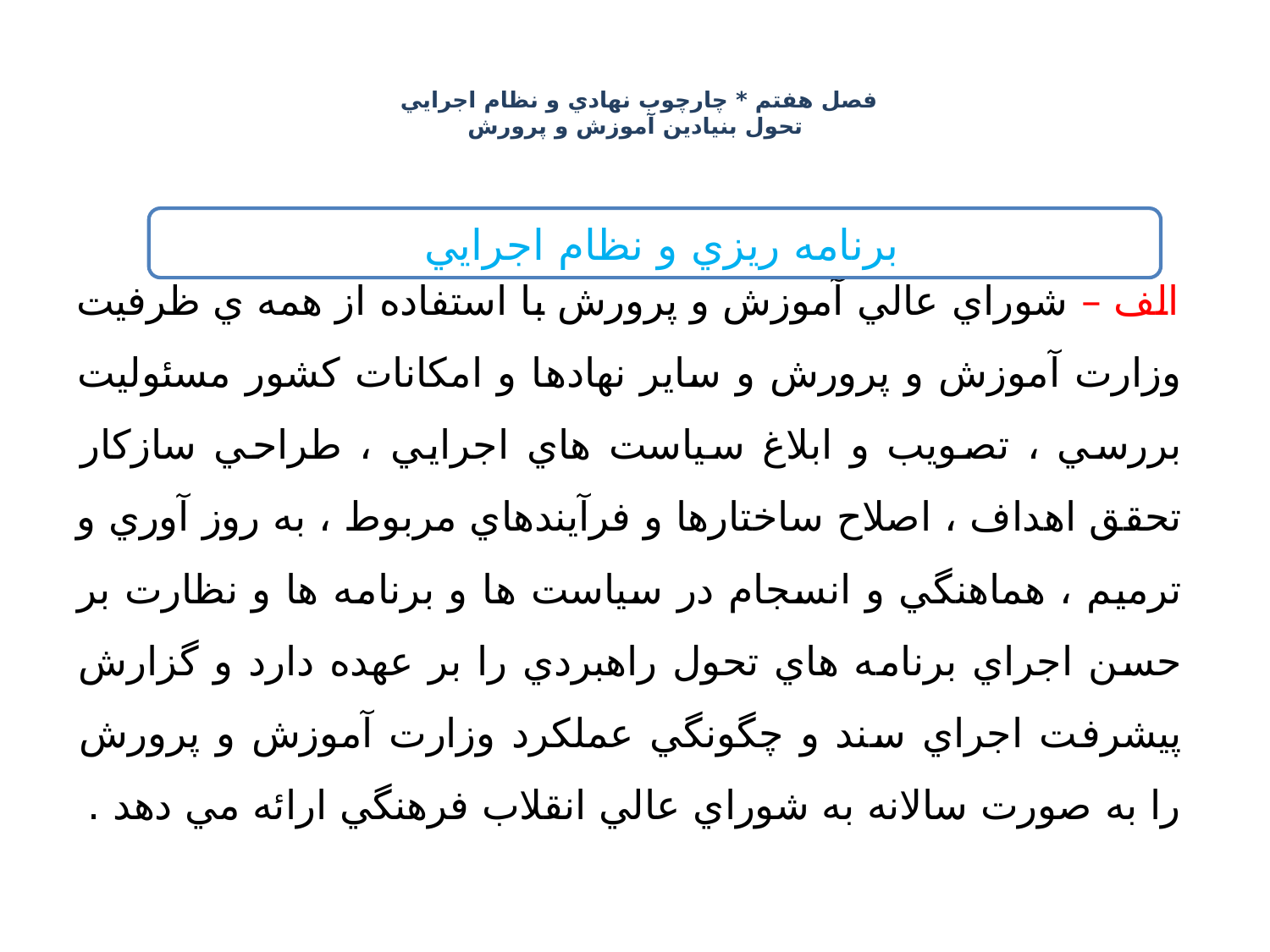

# فصل هفتم * چارچوب نهادي و نظام اجرايي تحول بنيادين آموزش و پرورش

الف – شوراي عالي آموزش و پرورش با استفاده از همه ي ظرفيت وزارت آموزش و پرورش و ساير نهادها و امكانات كشور مسئوليت بررسي ، تصويب و ابلاغ سياست هاي اجرايي ، طراحي سازكار تحقق اهداف ، اصلاح ساختارها و فرآيندهاي مربوط ، به روز آوري و ترميم ، هماهنگي و انسجام در سياست ها و برنامه ها و نظارت بر حسن اجراي برنامه هاي تحول راهبردي را بر عهده دارد و گزارش پيشرفت اجراي سند و چگونگي عملكرد وزارت آموزش و پرورش را به صورت سالانه به شوراي عالي انقلاب فرهنگي ارائه مي دهد .
برنامه ريزي و نظام اجرايي